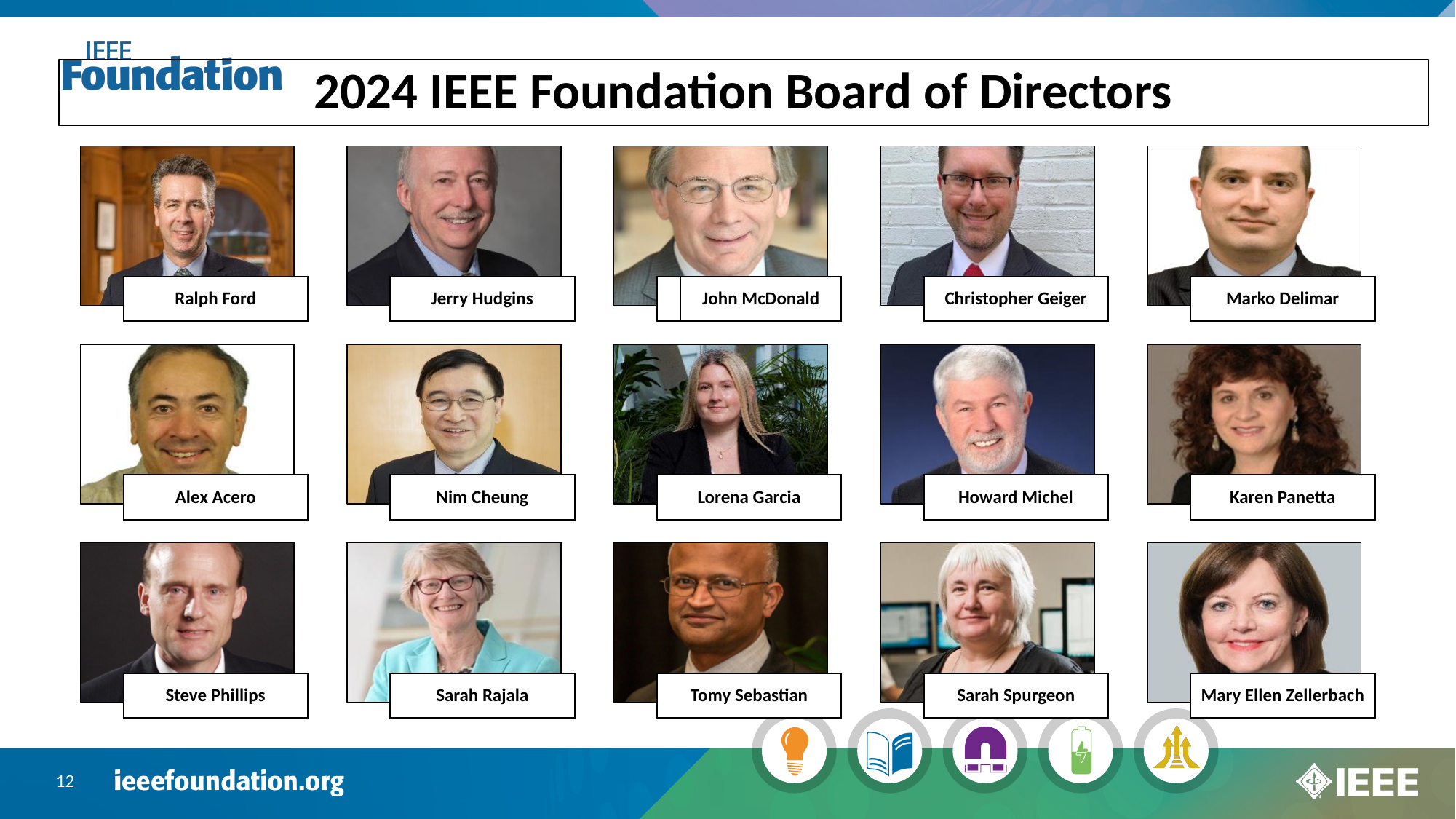

# 2024 IEEE Foundation Board of Directors

John McDonald

Ralph Ford

Jerry Hudgins

Christopher Geiger

Marko Delimar

Alex Acero

Nim Cheung

Lorena Garcia

Howard Michel

Karen Panetta

Steve Phillips

Sarah Rajala

Tomy Sebastian

Sarah Spurgeon

Mary Ellen Zellerbach